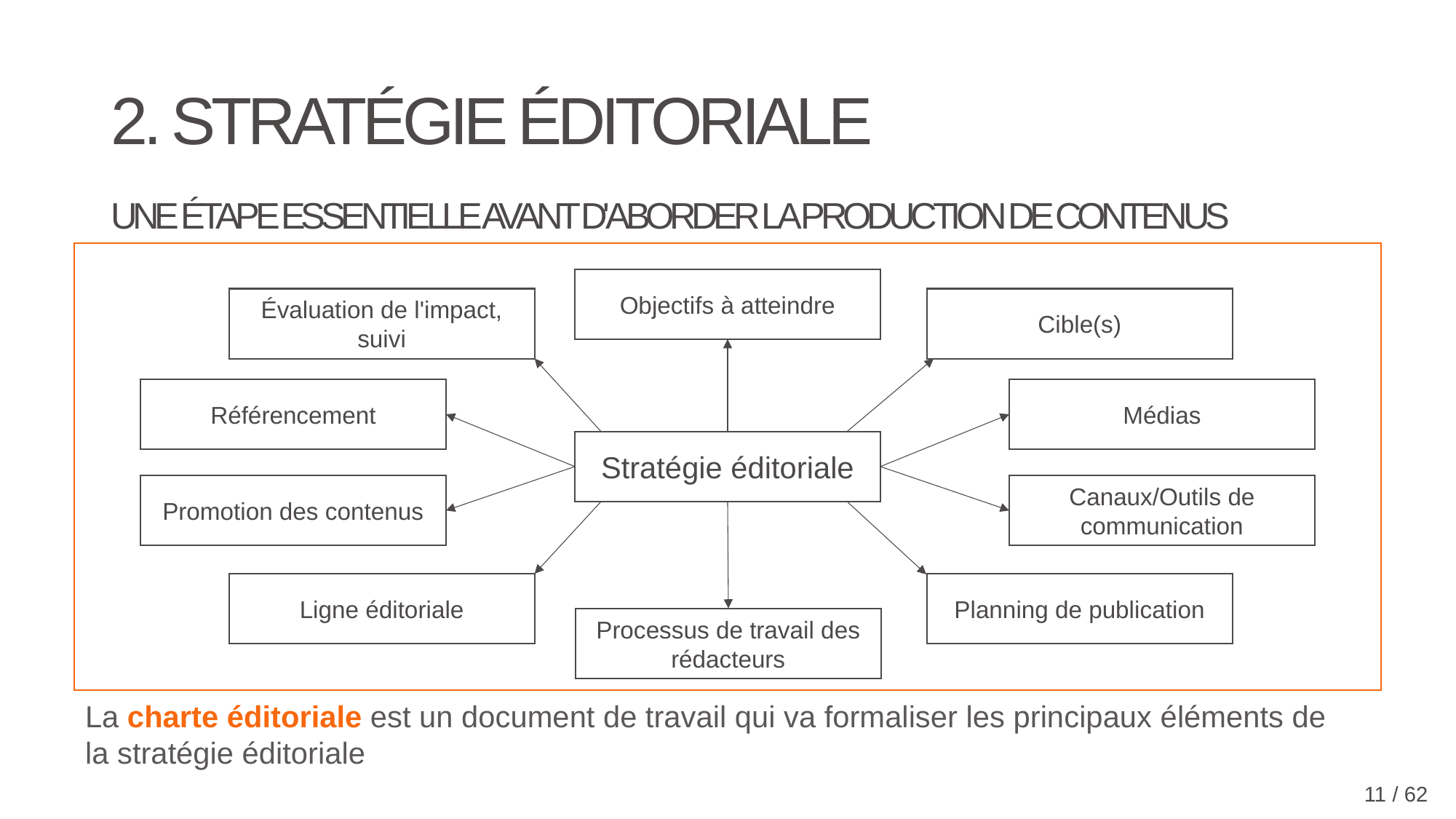

# 2. Stratégie éditoriale
Une étape essentielle avant d'aborder la production de contenus

Objectifs à atteindre
Évaluation de l'impact, suivi
Cible(s)
Référencement
Médias
Stratégie éditoriale
Promotion des contenus
Canaux/Outils de communication
Ligne éditoriale
Processus de travail des rédacteurs
Planning de publication
La charte éditoriale est un document de travail qui va formaliser les principaux éléments de la stratégie éditoriale